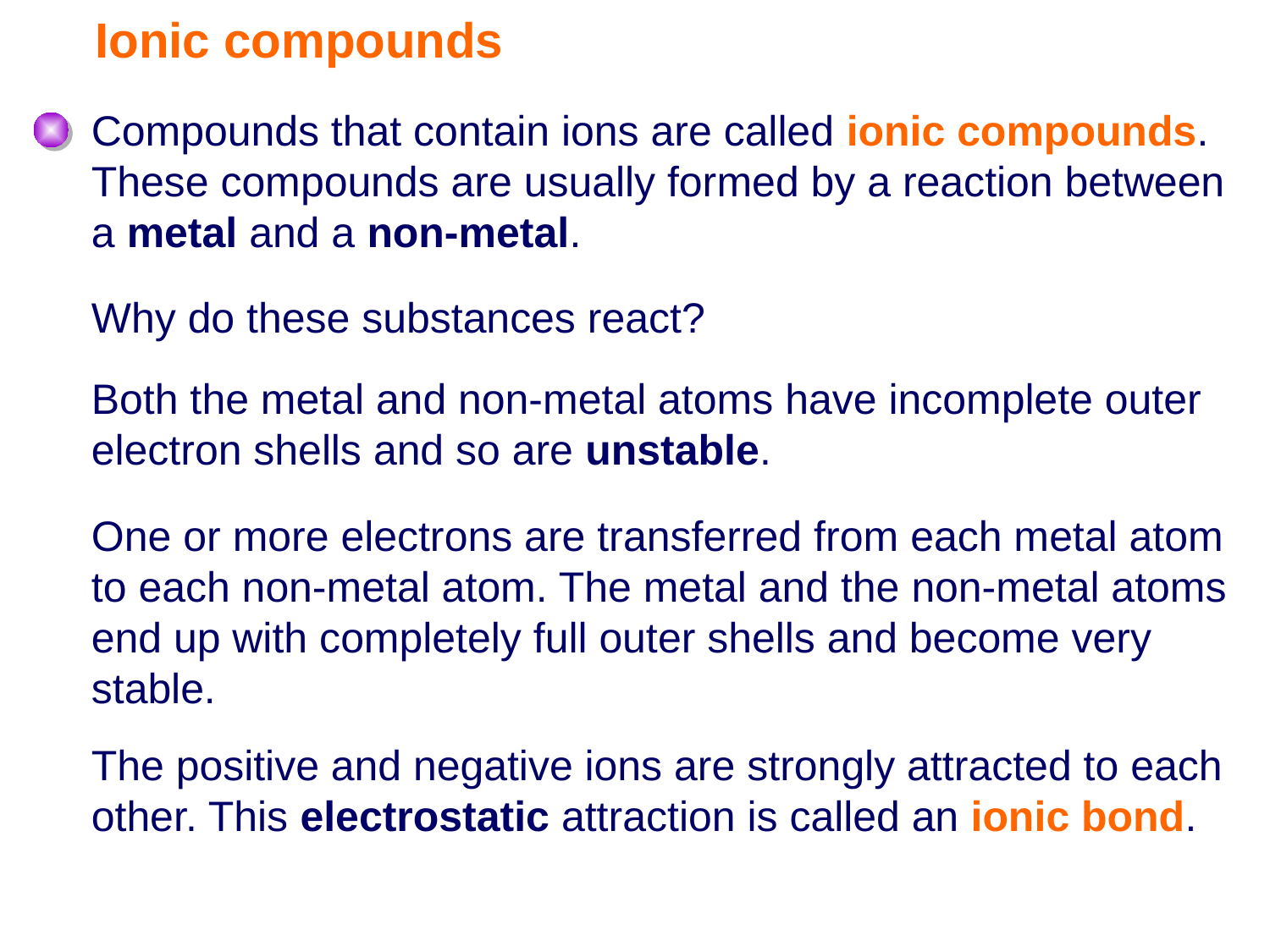

# Ionic compounds
Compounds that contain ions are called ionic compounds. These compounds are usually formed by a reaction between
a metal and a non-metal.

Why do these substances react?
Both the metal and non-metal atoms have incomplete outer electron shells and so are unstable.
One or more electrons are transferred from each metal atom to each non-metal atom. The metal and the non-metal atoms end up with completely full outer shells and become very stable.
The positive and negative ions are strongly attracted to each other. This electrostatic attraction is called an ionic bond.